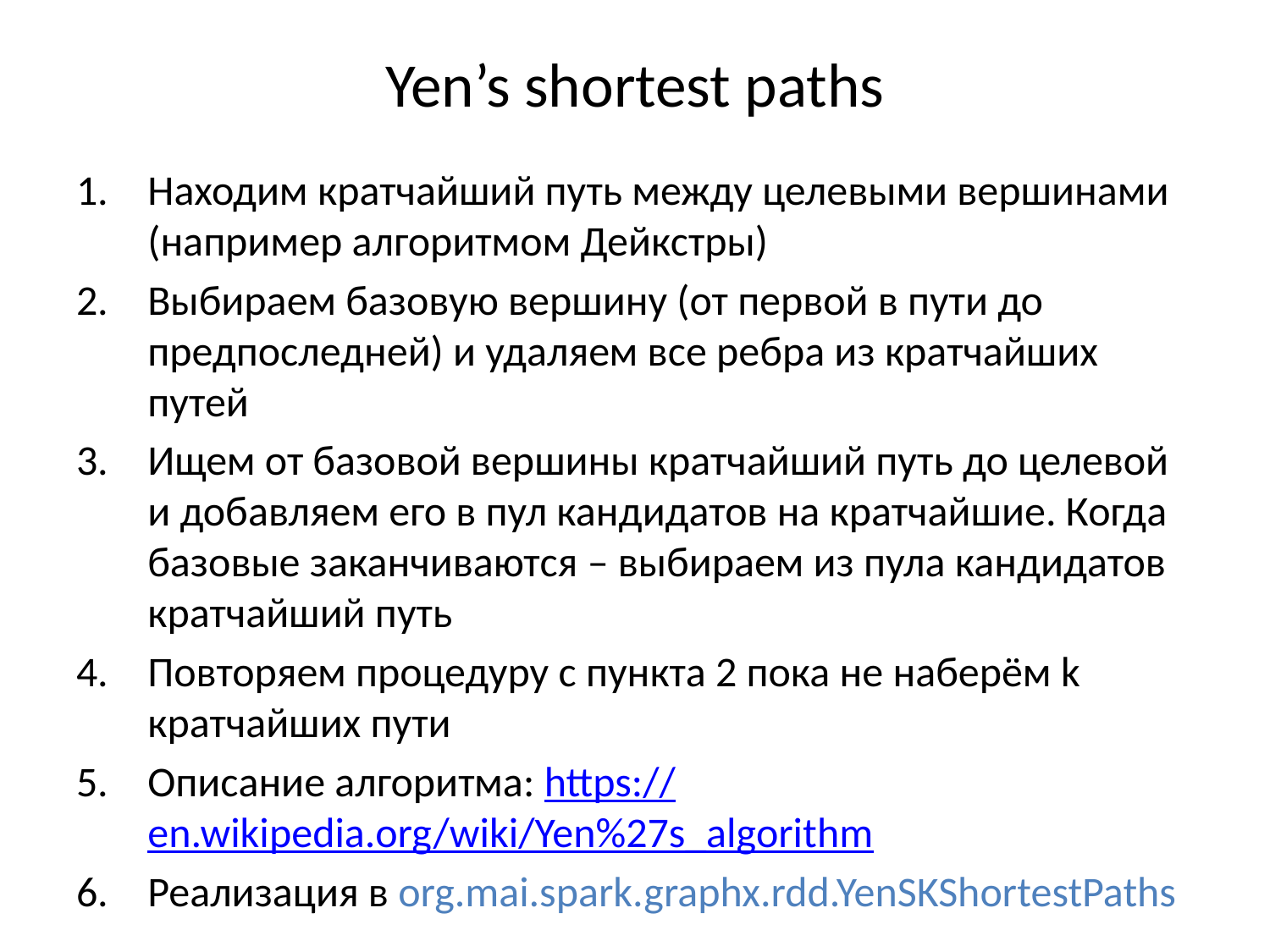

# Yen’s shortest paths
Находим кратчайший путь между целевыми вершинами (например алгоритмом Дейкстры)
Выбираем базовую вершину (от первой в пути до предпоследней) и удаляем все ребра из кратчайших путей
Ищем от базовой вершины кратчайший путь до целевой и добавляем его в пул кандидатов на кратчайшие. Когда базовые заканчиваются – выбираем из пула кандидатов кратчайший путь
Повторяем процедуру с пункта 2 пока не наберём k кратчайших пути
Описание алгоритма: https://en.wikipedia.org/wiki/Yen%27s_algorithm
Реализация в org.mai.spark.graphx.rdd.YenSKShortestPaths